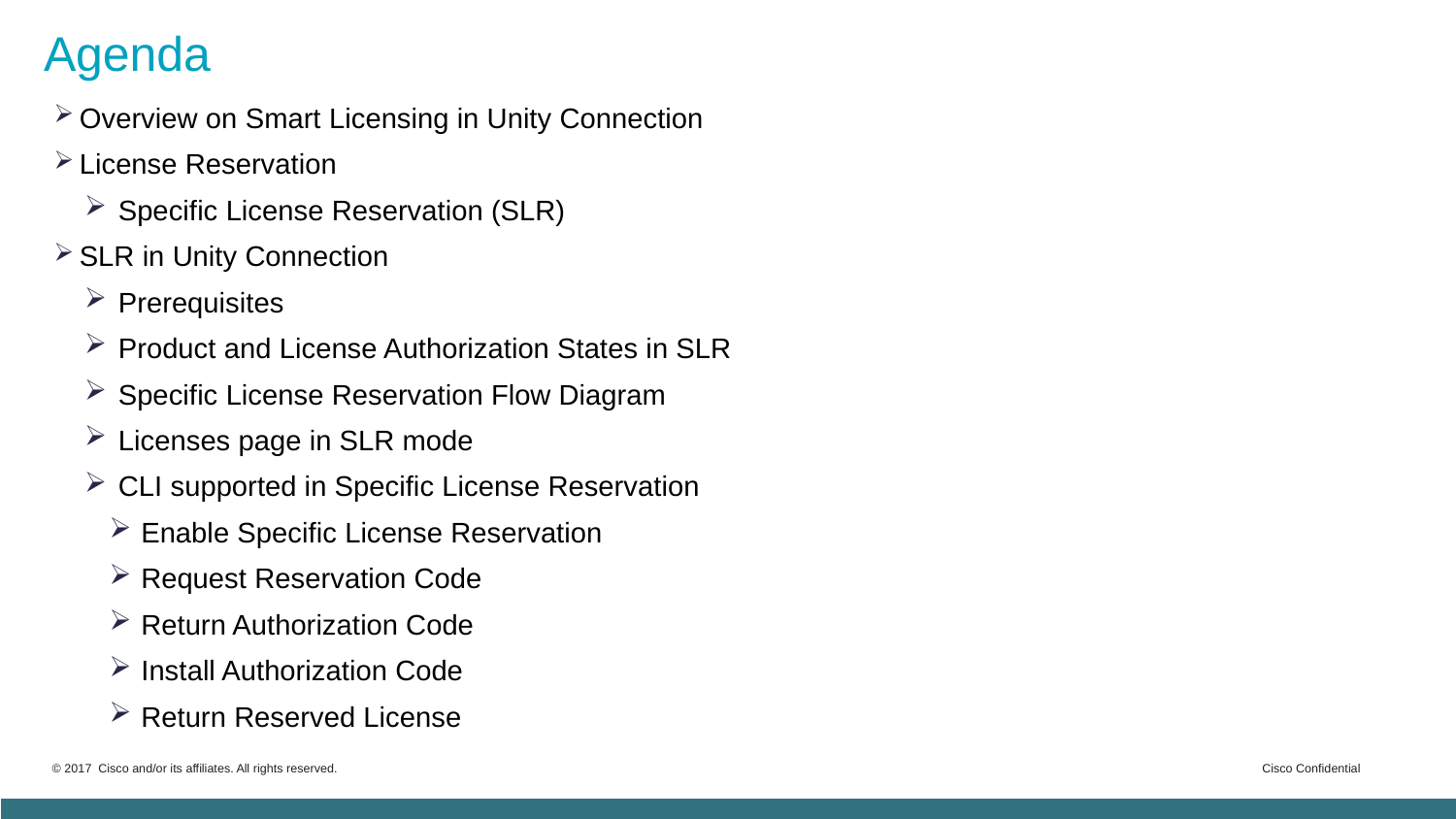

# Agenda
Overview on Smart Licensing in Unity Connection
License Reservation
Specific License Reservation (SLR)
SLR in Unity Connection
Prerequisites
Product and License Authorization States in SLR
Specific License Reservation Flow Diagram
Licenses page in SLR mode
CLI supported in Specific License Reservation
Enable Specific License Reservation
Request Reservation Code
Return Authorization Code
Install Authorization Code
Return Reserved License